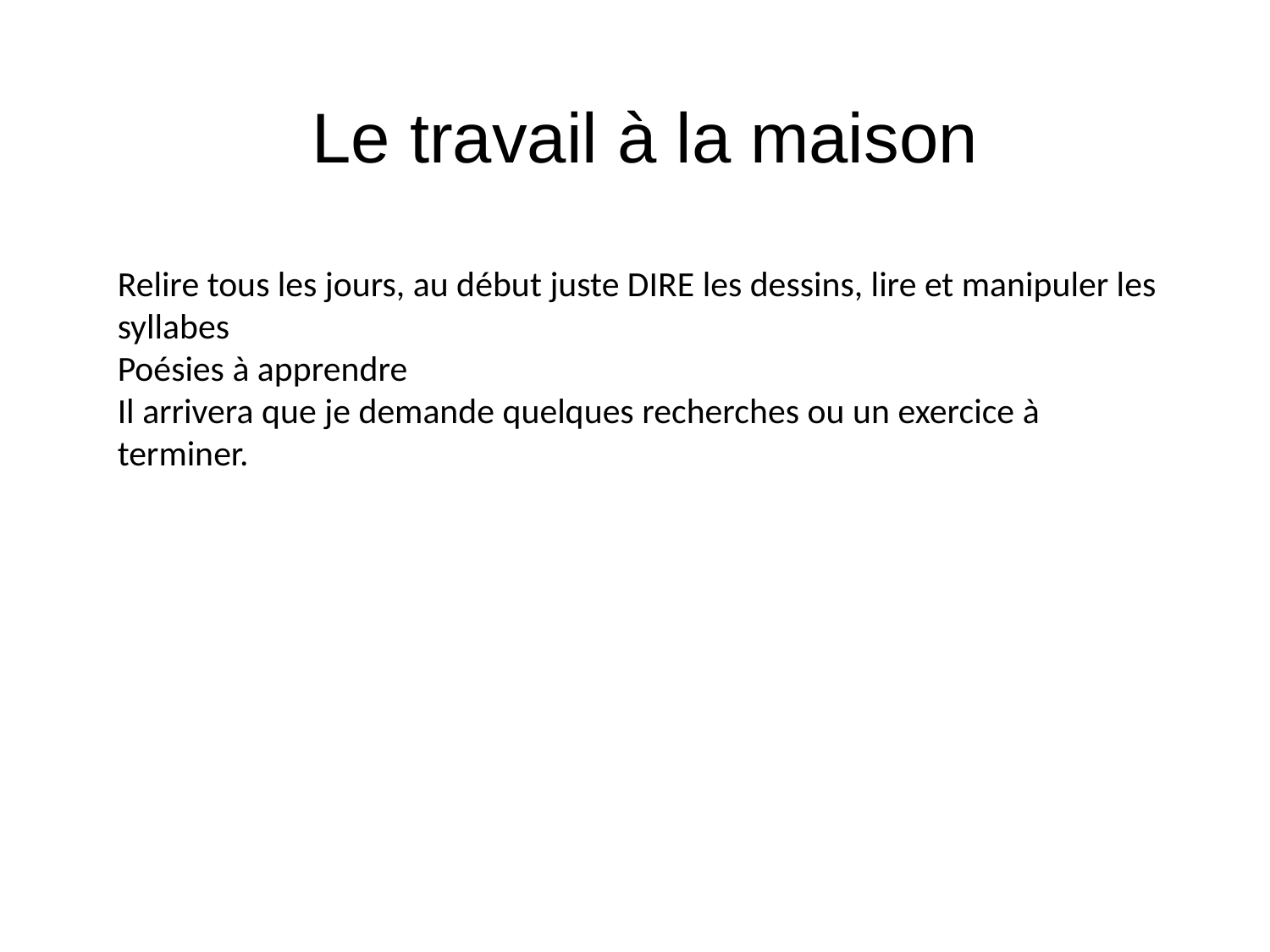

Le travail à la maison

Relire tous les jours, au début juste DIRE les dessins, lire et manipuler les syllabes
Poésies à apprendre
Il arrivera que je demande quelques recherches ou un exercice à terminer.